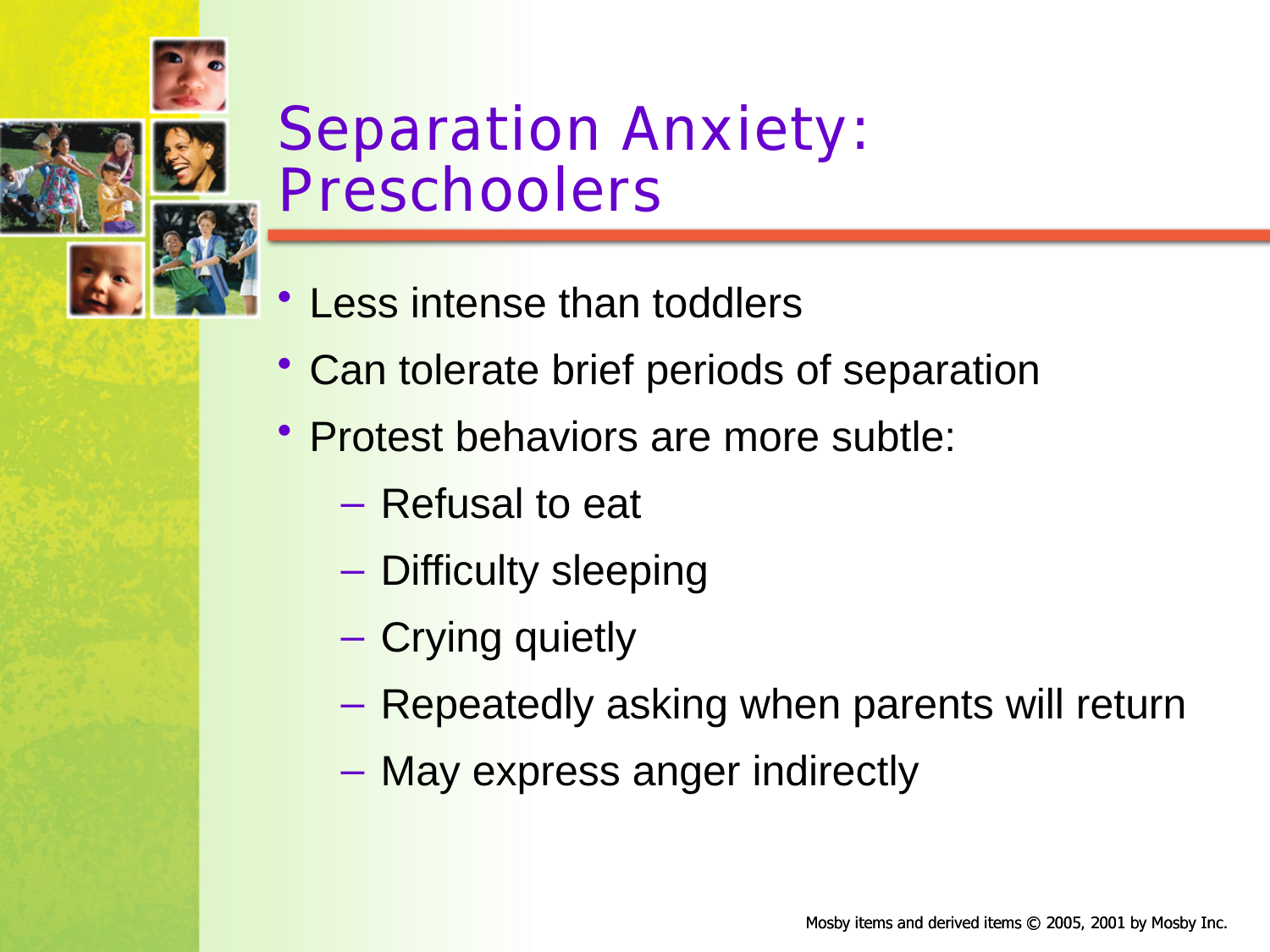

# Separation Anxiety:  Preschoolers
Less intense than toddlers
Can tolerate brief periods of separation
Protest behaviors are more subtle:
Refusal to eat
Difficulty sleeping
Crying quietly
Repeatedly asking when parents will return
May express anger indirectly